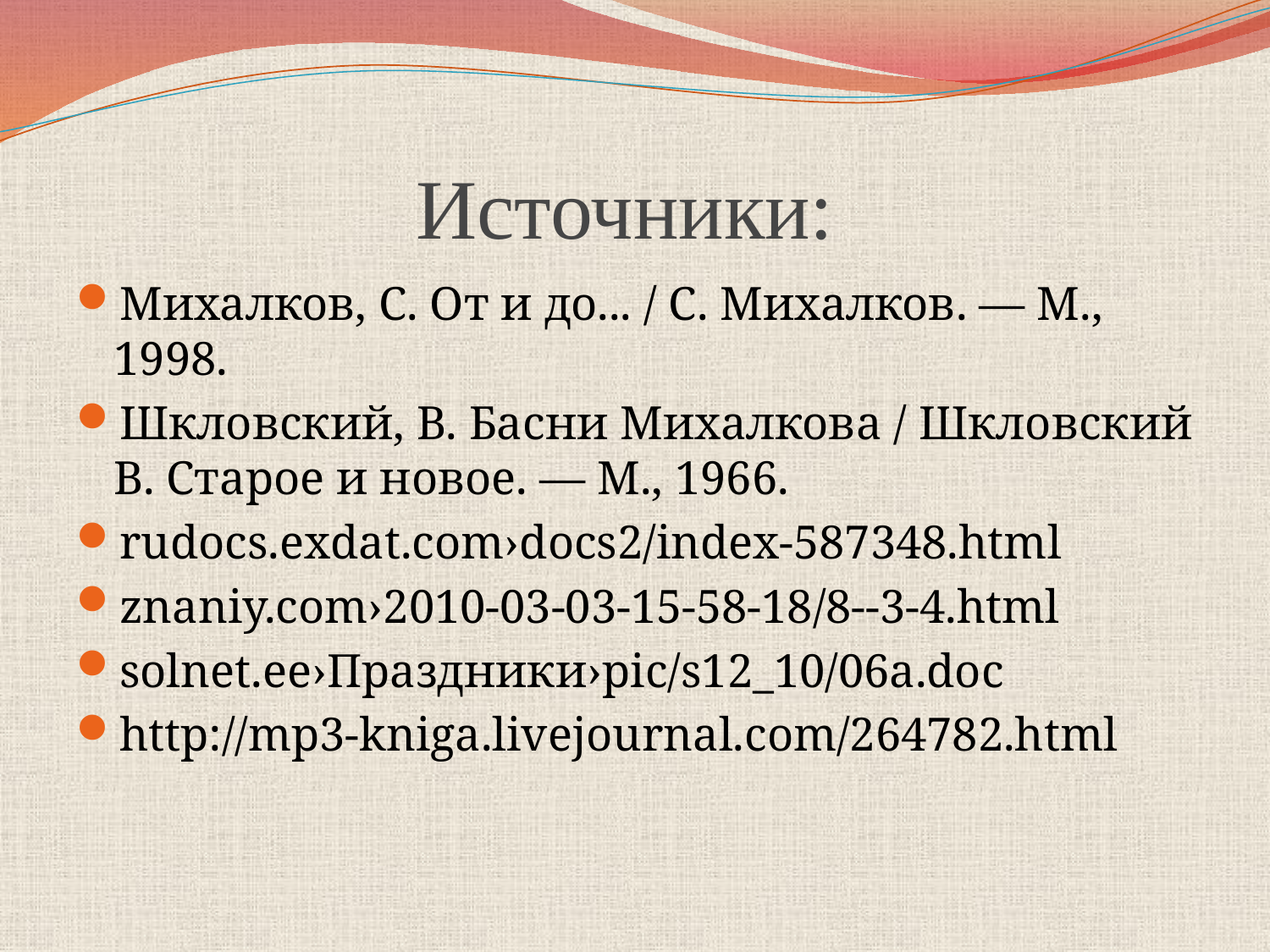

# Источники:
Михалков, С. От и до... / С. Михалков. — М., 1998.
Шкловский, В. Басни Михалкова / Шкловский В. Старое и новое. — М., 1966.
rudocs.exdat.com›docs2/index-587348.html
znaniy.com›2010-03-03-15-58-18/8--3-4.html
solnet.ee›Праздники›pic/s12_10/06a.doc
http://mp3-kniga.livejournal.com/264782.html